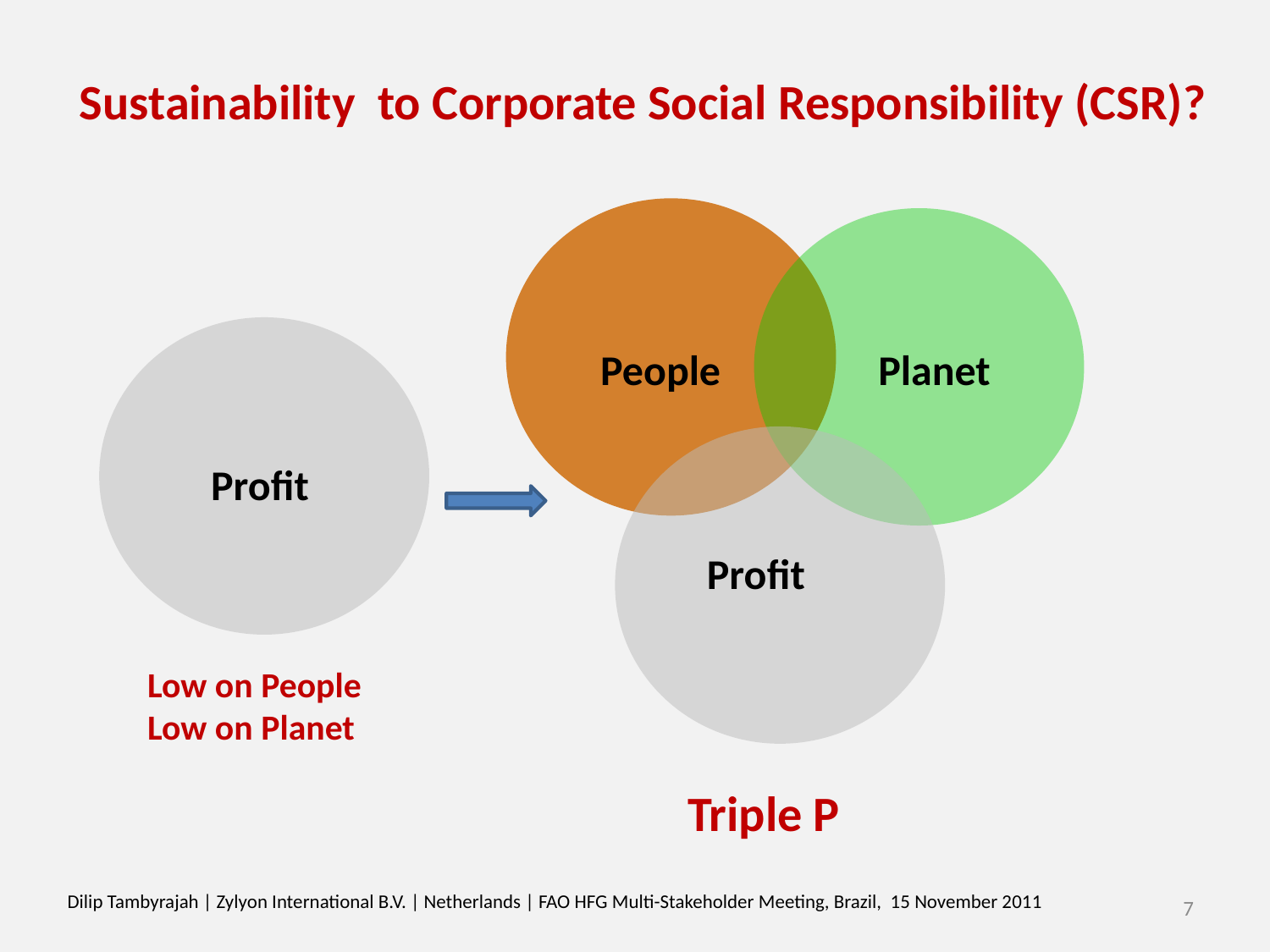

Sustainability  to Corporate Social Responsibility (CSR)?

People
Planet

Profit

Profit
Low on People
Low on Planet
Triple P
Dilip Tambyrajah | Zylyon International B.V. | Netherlands | FAO HFG Multi-Stakeholder Meeting, Brazil,  15 November 2011
7